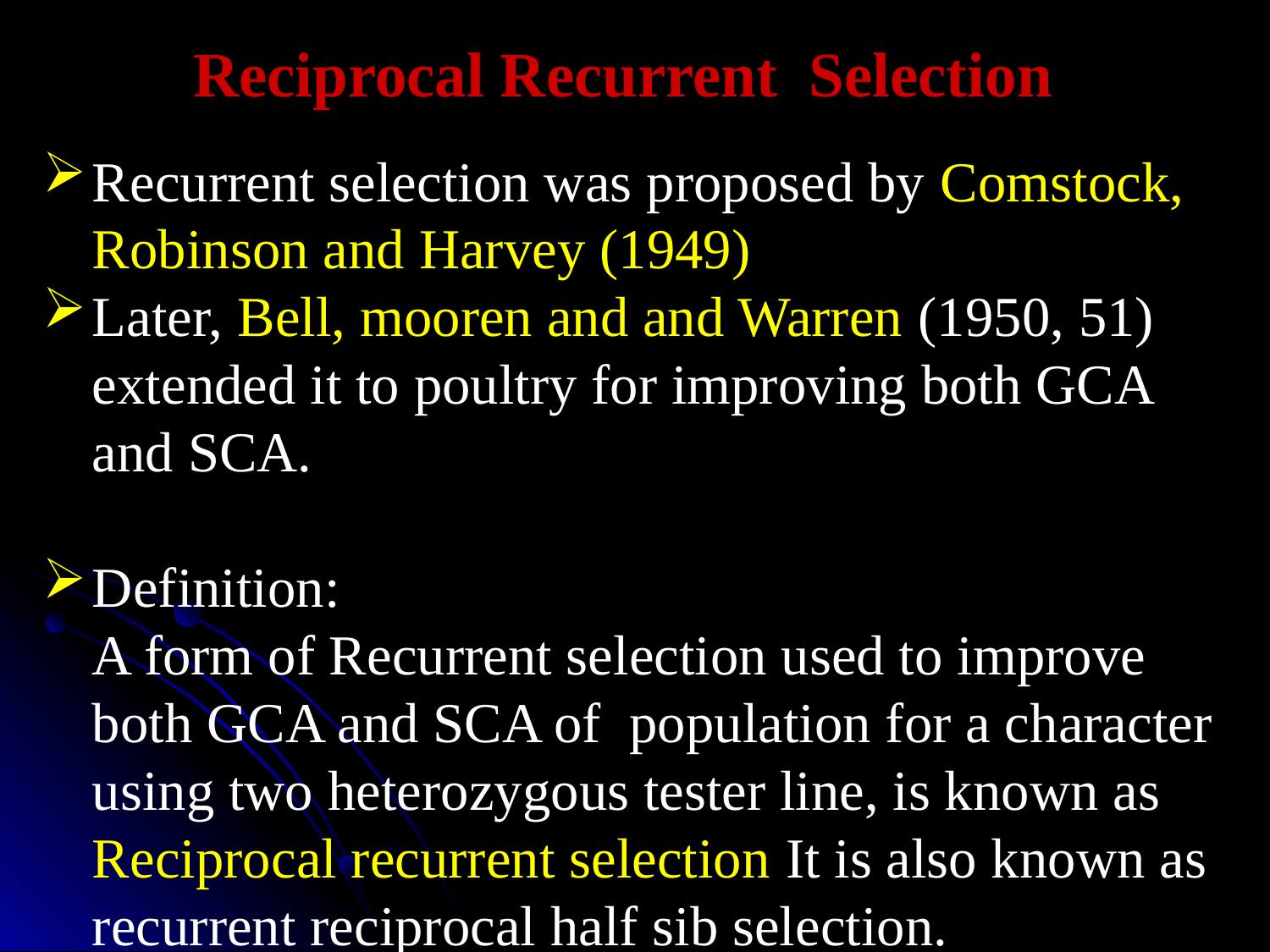

# Reciprocal Recurrent  Selection
Recurrent selection was proposed by Comstock, Robinson and Harvey (1949)
Later, Bell, mooren and and Warren (1950, 51) extended it to poultry for improving both GCA and SCA.

Definition:
	A form of Recurrent selection used to improve both GCA and SCA of  population for a character using two heterozygous tester line, is known as Reciprocal recurrent selection It is also known as recurrent reciprocal half sib selection.